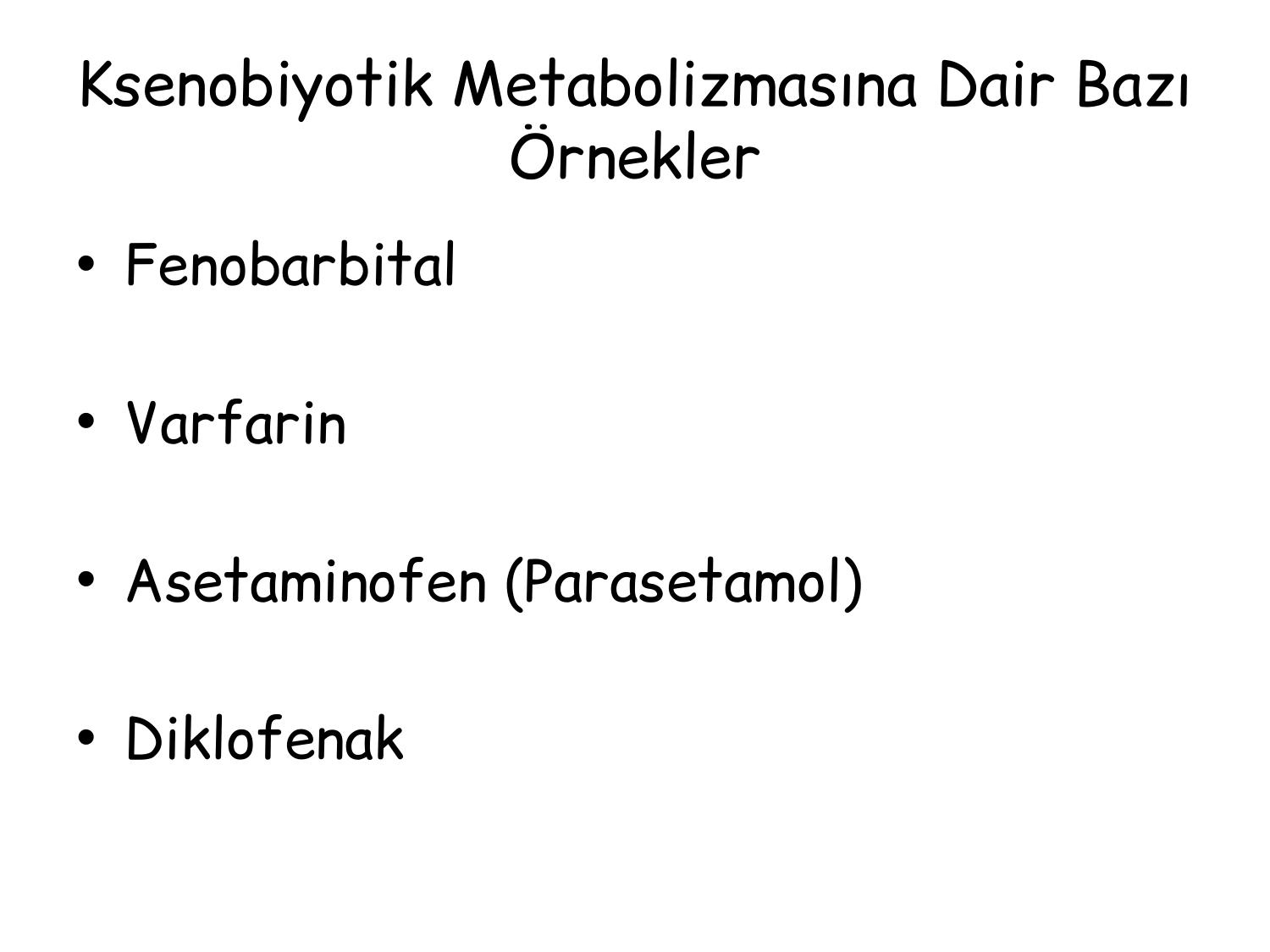

# Ksenobiyotik Metabolizmasına Dair Bazı Örnekler
Fenobarbital

Varfarin

Asetaminofen (Parasetamol)

Diklofenak